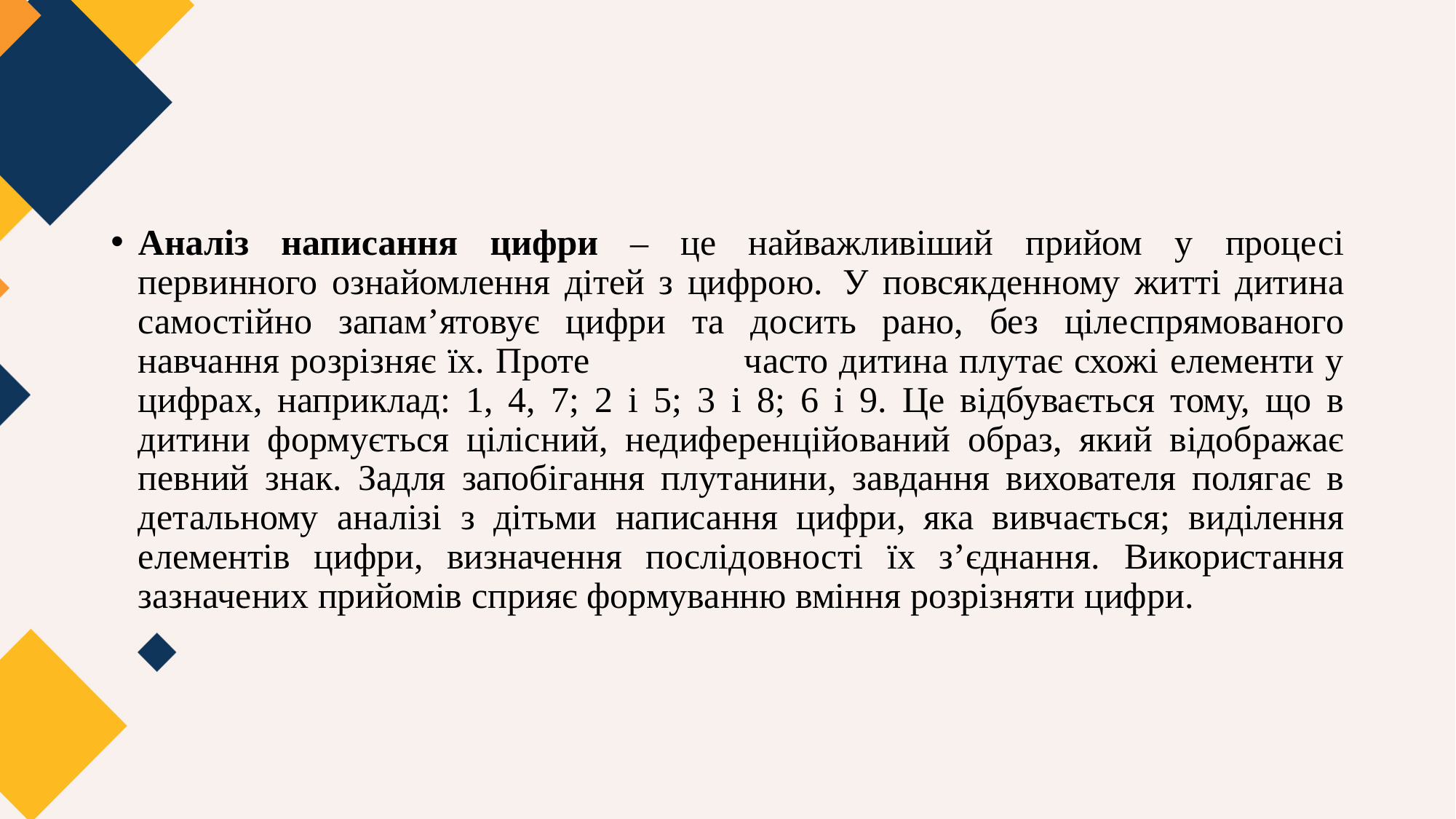

Аналіз написання цифри – це найважливіший прийом у процесі первинного ознайомлення дітей з цифрою. У повсякденному житті дитина самостійно запам’ятовує цифри та досить рано, без цілеспрямованого навчання розрізняє їх. Проте                             часто дитина плутає схожі елементи у цифрах, наприклад: 1, 4, 7; 2 і 5; 3 і 8; 6 і 9. Це відбувається тому, що в дитини формується цілісний, недиференційований образ, який відображає певний знак. Задля запобігання плутанини, завдання вихователя полягає в детальному аналізі з дітьми написання цифри, яка вивчається; виділення елементів цифри, визначення послідовності їх з’єднання. Використання зазначених прийомів сприяє формуванню вміння розрізняти цифри.